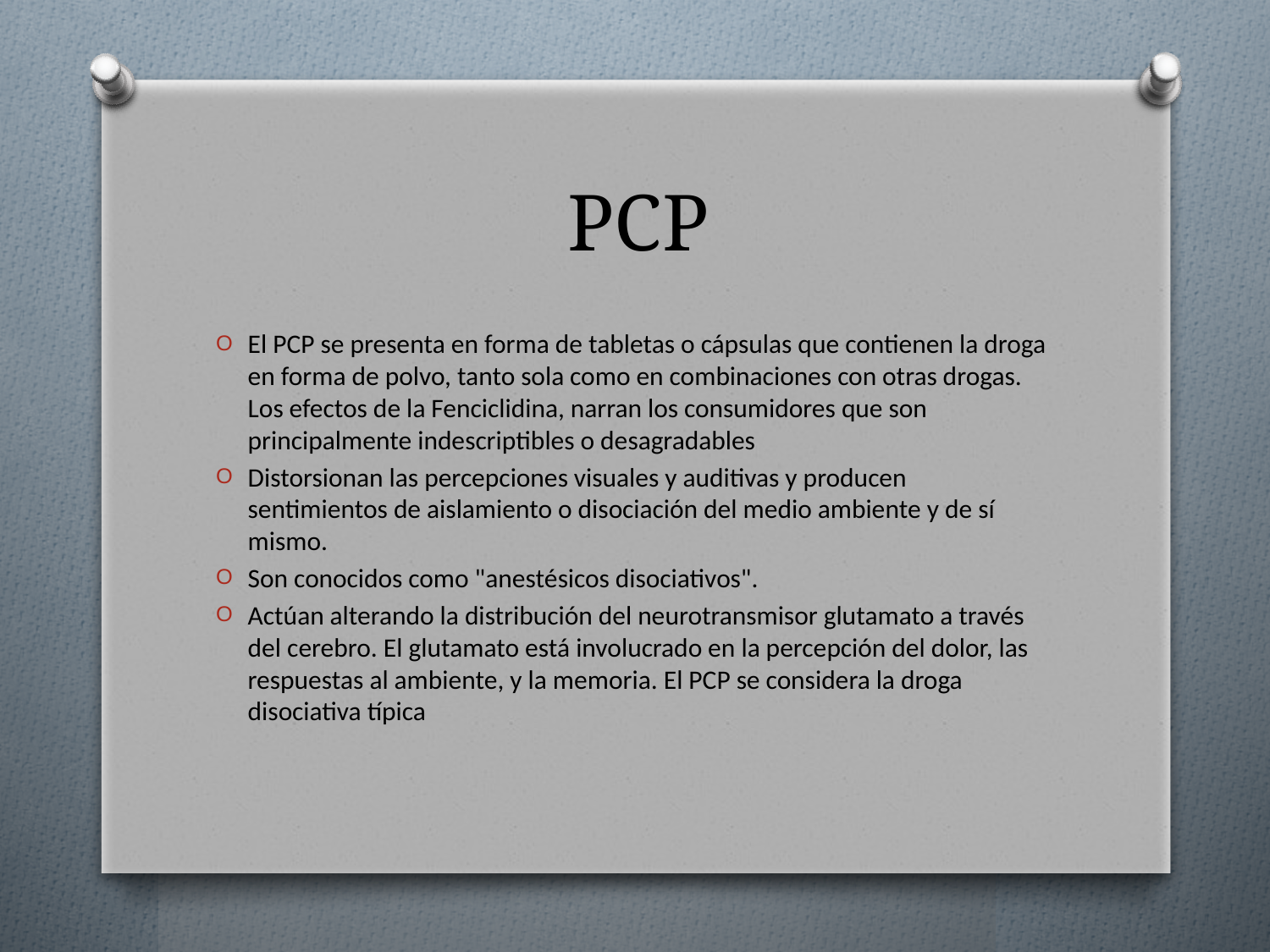

# PCP

El PCP se presenta en forma de tabletas o cápsulas que contienen la droga en forma de polvo, tanto sola como en combinaciones con otras drogas. Los efectos de la Fenciclidina, narran los consumidores que son principalmente indescriptibles o desagradables
Distorsionan las percepciones visuales y auditivas y producen sentimientos de aislamiento o disociación del medio ambiente y de sí mismo.
Son conocidos como "anestésicos disociativos".
Actúan alterando la distribución del neurotransmisor glutamato a través del cerebro. El glutamato está involucrado en la percepción del dolor, las respuestas al ambiente, y la memoria. El PCP se considera la droga disociativa típica